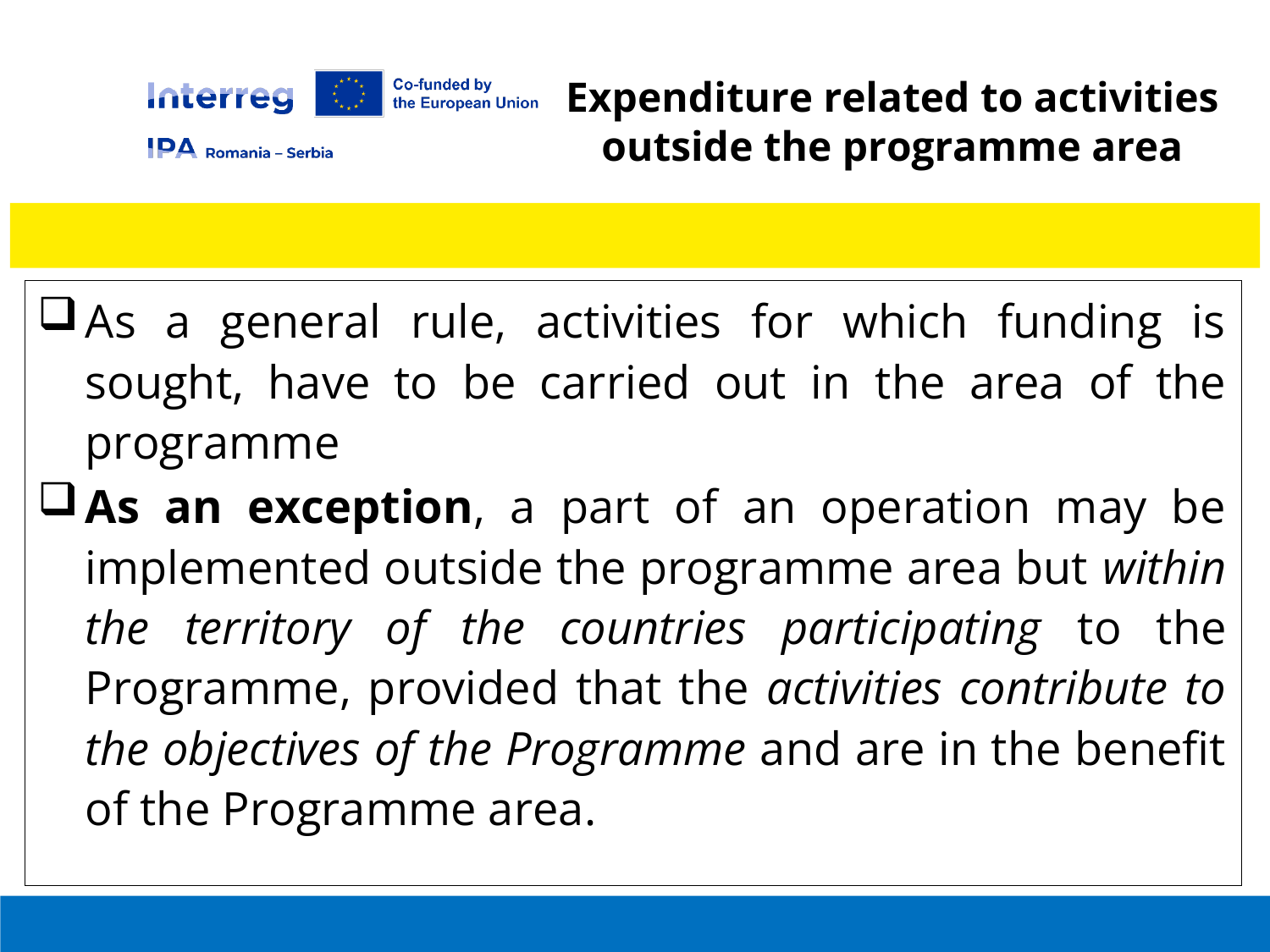

Expenditure related to activities outside the programme area

As a general rule, activities for which funding is sought, have to be carried out in the area of the programme
As an exception, a part of an operation may be implemented outside the programme area but within the territory of the countries participating to the Programme, provided that the activities contribute to the objectives of the Programme and are in the benefit of the Programme area.